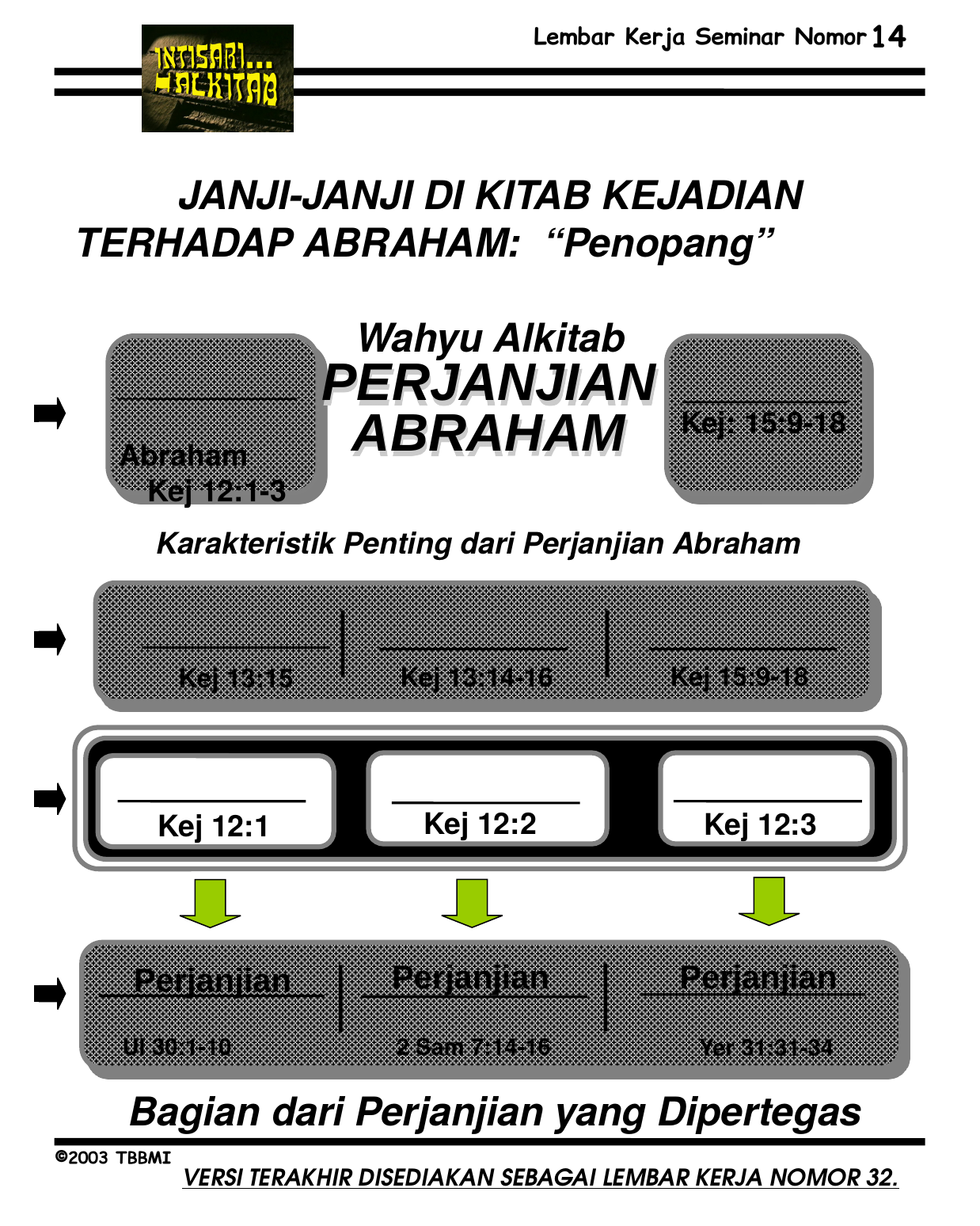

14
JANJI-JANJI DI KITAB KEJADIAN TERHADAP ABRAHAM:  “Penopang”
Wahyu Alkitab

PERJANJIAN ABRAHAM
___________           Abraham         Kej 12:1-3
 __________ Kej: 15:9-18

Karakteristik Penting dari Perjanjian Abraham

Kej 15:9-18
Kej 13:14-16
Kej 13:15

__________

Kej 12:2
Kej 12:3
Kej ___:___
Kej 12:1

Perjanjian

Perjanjian
Perjanjian

Ul 30:1-10
2 Sam 7:14-16
Yer 31:31-34
Bagian dari Perjanjian yang Dipertegas
VERSI TERAKHIR DISEDIAKAN SEBAGAI LEMBAR KERJA NOMOR 32.